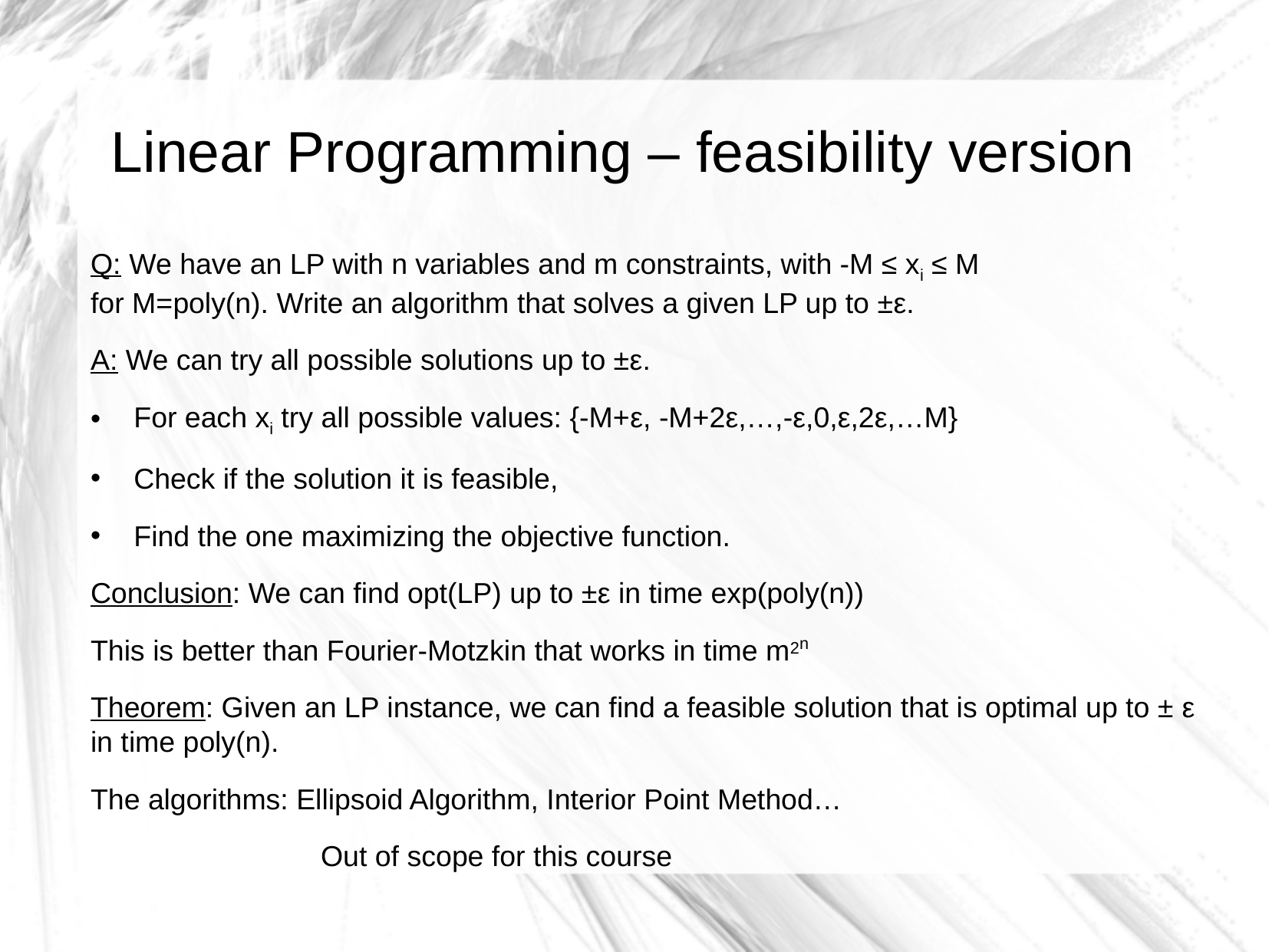

Linear Programming – feasibility version
Q: We have an LP with n variables and m constraints, with -M ≤ xi ≤ M
for M=poly(n). Write an algorithm that solves a given LP up to ±ε.
A: We can try all possible solutions up to ±ε.
For each xi try all possible values: {-M+ε, -M+2ε,…,-ε,0,ε,2ε,…M}
Check if the solution it is feasible,
Find the one maximizing the objective function.
Conclusion: We can find opt(LP) up to ±ε in time exp(poly(n))
This is better than Fourier-Motzkin that works in time m2n
Theorem: Given an LP instance, we can find a feasible solution that is optimal up to ± ε in time poly(n).
The algorithms: Ellipsoid Algorithm, Interior Point Method…
		Out of scope for this course